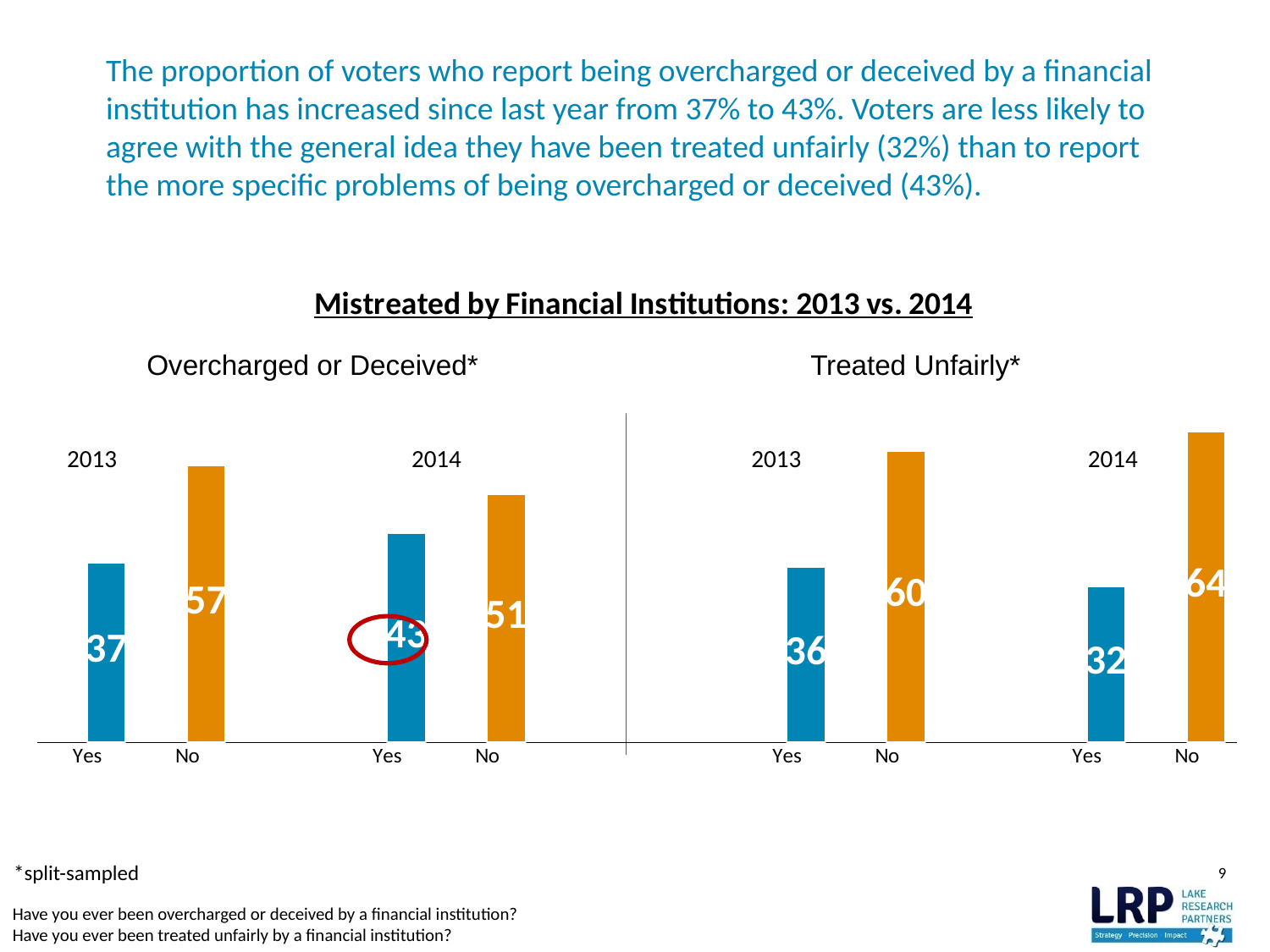

# The proportion of voters who report being overcharged or deceived by a financial institution has increased since last year from 37% to 43%. Voters are less likely to agree with the general idea they have been treated unfairly (32%) than to report the more specific problems of being overcharged or deceived (43%).

### Chart: Mistreated by Financial Institutions: 2013 vs. 2014

| Category | Total | Much |
|---|---|---|
| Yes | None | 37.0 |
| No | None | 57.0 |
|  | None | None |
| Yes | None | 43.0 |
| No | None | 51.0 |
|  | None | None |
|  | None | None |
| Yes | None | 36.0 |
| No | None | 60.0 |
|  | None | None |
| Yes | None | 32.0 |
| No | None | 64.0 |
Treated Unfairly*
Overcharged or Deceived*

2013
2014
2013
2014

*split-sampled
9
Have you ever been overcharged or deceived by a financial institution?
Have you ever been treated unfairly by a financial institution?